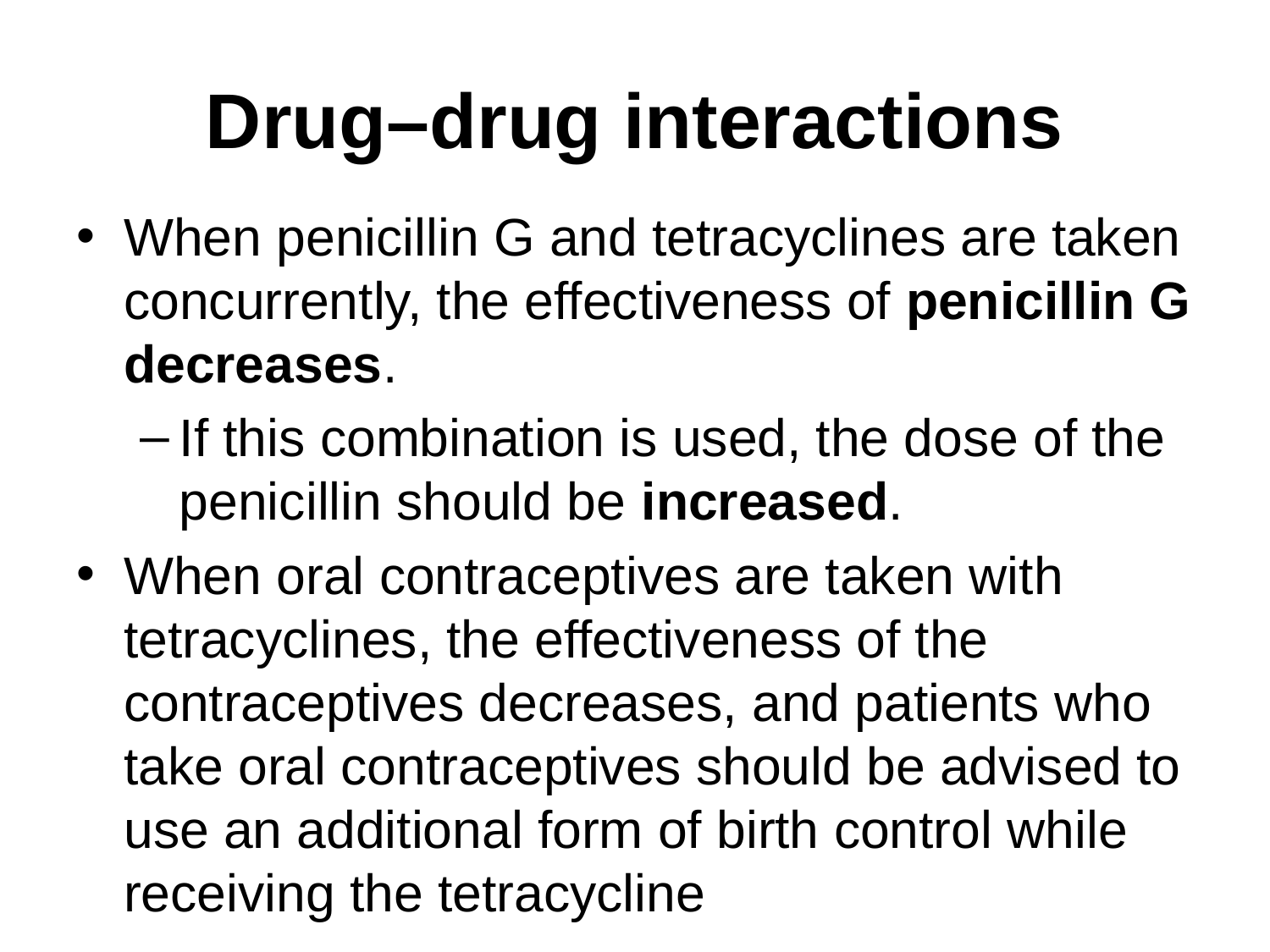

# Drug–drug interactions
When penicillin G and tetracyclines are taken concurrently, the effectiveness of penicillin G decreases.
If this combination is used, the dose of the penicillin should be increased.
When oral contraceptives are taken with tetracyclines, the effectiveness of the contraceptives decreases, and patients who take oral contraceptives should be advised to use an additional form of birth control while receiving the tetracycline